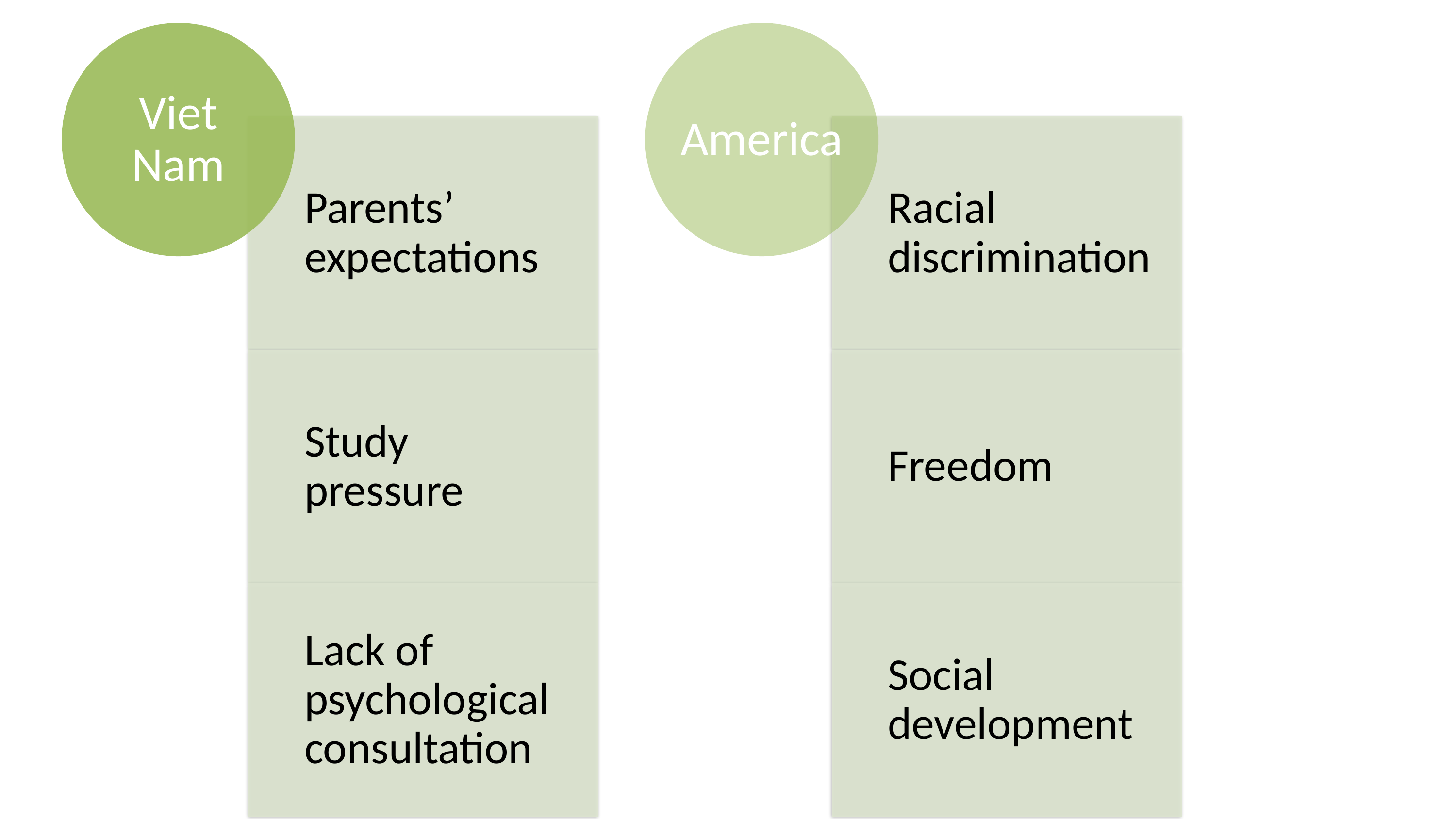

Parents’ expectations
Study pressure
Lack of psychological consultation
Viet Nam
Racial discrimination
Freedom
Social development
America